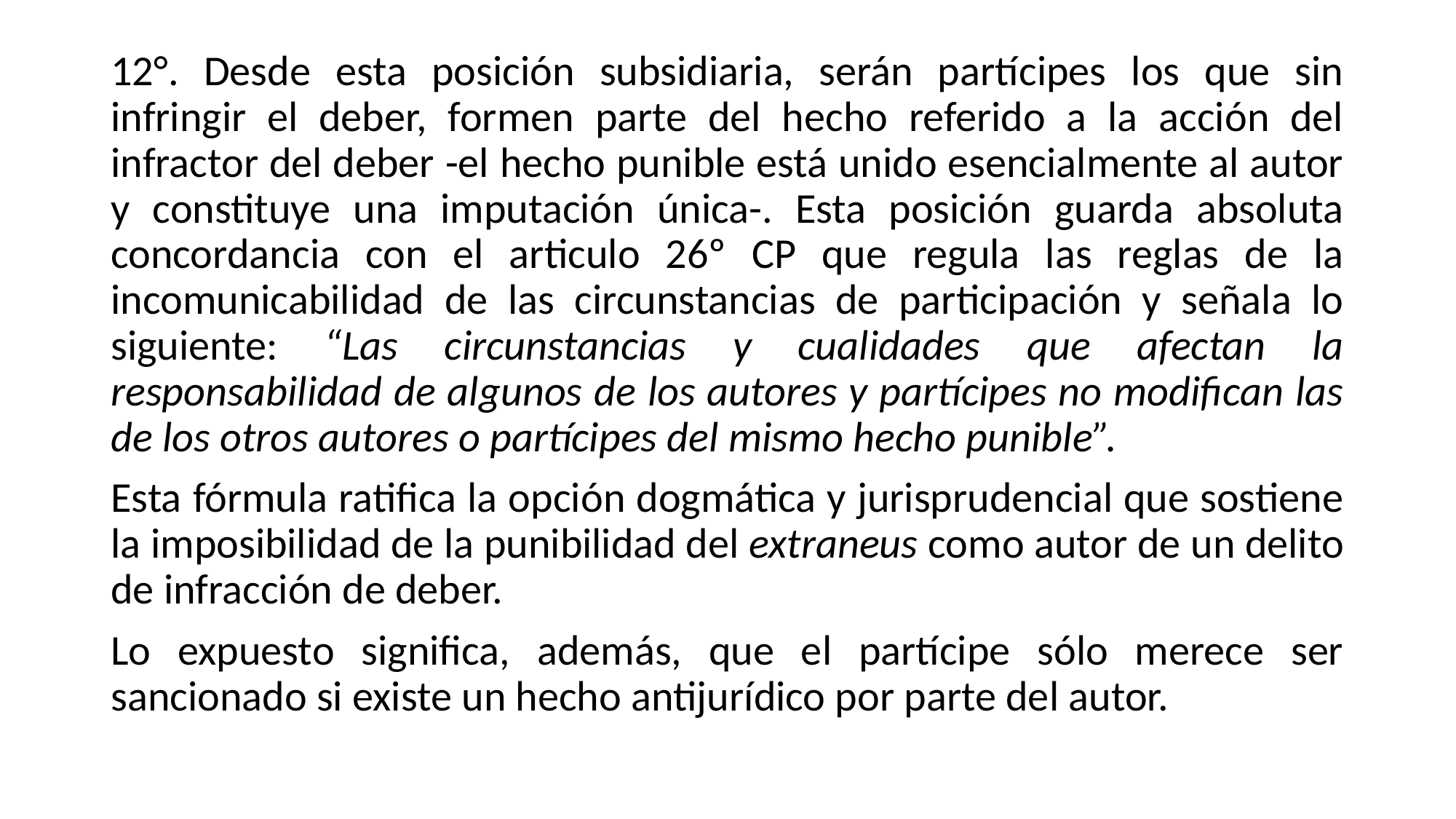

#
12°. Desde esta posición subsidiaria, serán partícipes los que sin infringir el deber, formen parte del hecho referido a la acción del infractor del deber -el hecho punible está unido esencialmente al autor y constituye una imputación única-. Esta posición guarda absoluta concordancia con el articulo 26º CP que regula las reglas de la incomunicabilidad de las circunstancias de participación y señala lo siguiente: “Las circunstancias y cualidades que afectan la responsabilidad de algunos de los autores y partícipes no modifican las de los otros autores o partícipes del mismo hecho punible”.
Esta fórmula ratifica la opción dogmática y jurisprudencial que sostiene la imposibilidad de la punibilidad del extraneus como autor de un delito de infracción de deber.
Lo expuesto significa, además, que el partícipe sólo merece ser sancionado si existe un hecho antijurídico por parte del autor.